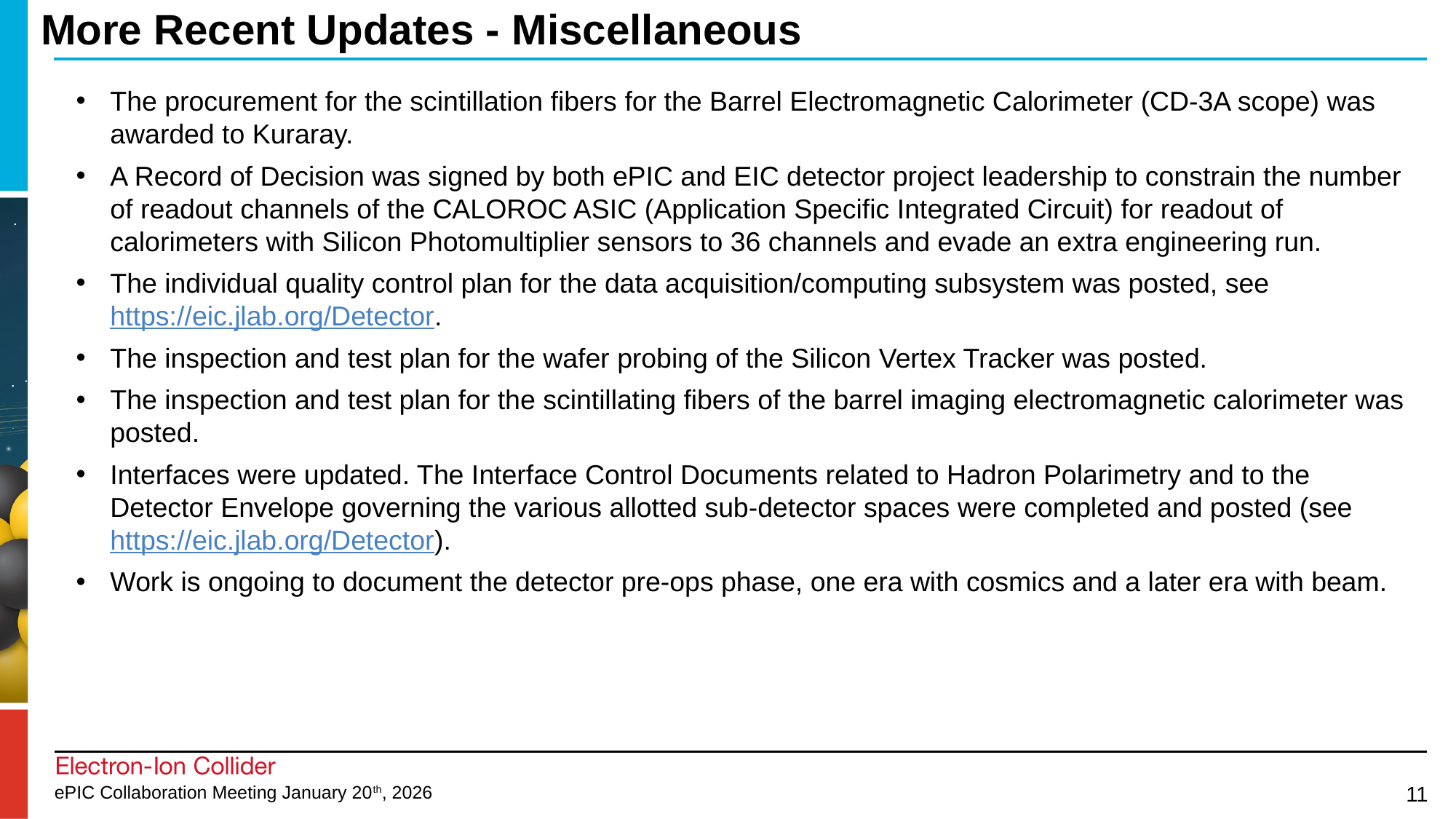

# More Recent Updates - Miscellaneous
The procurement for the scintillation fibers for the Barrel Electromagnetic Calorimeter (CD-3A scope) was awarded to Kuraray.
A Record of Decision was signed by both ePIC and EIC detector project leadership to constrain the number of readout channels of the CALOROC ASIC (Application Specific Integrated Circuit) for readout of calorimeters with Silicon Photomultiplier sensors to 36 channels and evade an extra engineering run.
The individual quality control plan for the data acquisition/computing subsystem was posted, see https://eic.jlab.org/Detector.
The inspection and test plan for the wafer probing of the Silicon Vertex Tracker was posted.
The inspection and test plan for the scintillating fibers of the barrel imaging electromagnetic calorimeter was posted.
Interfaces were updated. The Interface Control Documents related to Hadron Polarimetry and to the Detector Envelope governing the various allotted sub-detector spaces were completed and posted (see https://eic.jlab.org/Detector).
Work is ongoing to document the detector pre-ops phase, one era with cosmics and a later era with beam.